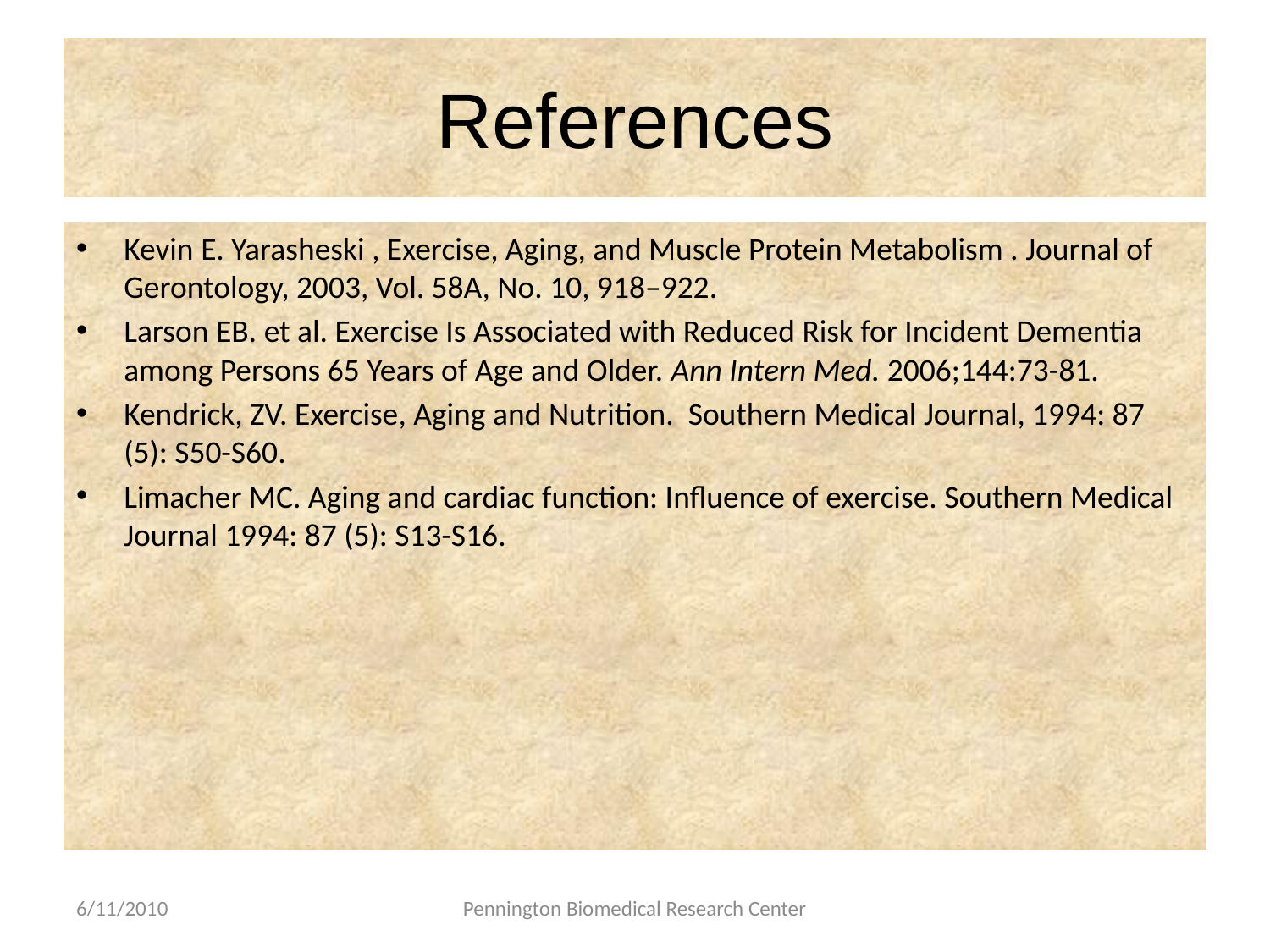

# References
Kevin E. Yarasheski , Exercise, Aging, and Muscle Protein Metabolism . Journal of Gerontology, 2003, Vol. 58A, No. 10, 918–922.
Larson EB. et al. Exercise Is Associated with Reduced Risk for Incident Dementia among Persons 65 Years of Age and Older. Ann Intern Med. 2006;144:73-81.
Kendrick, ZV. Exercise, Aging and Nutrition.  Southern Medical Journal, 1994: 87 (5): S50-S60.
Limacher MC. Aging and cardiac function: Influence of exercise. Southern Medical Journal 1994: 87 (5): S13-S16.
6/11/2010
Pennington Biomedical Research Center